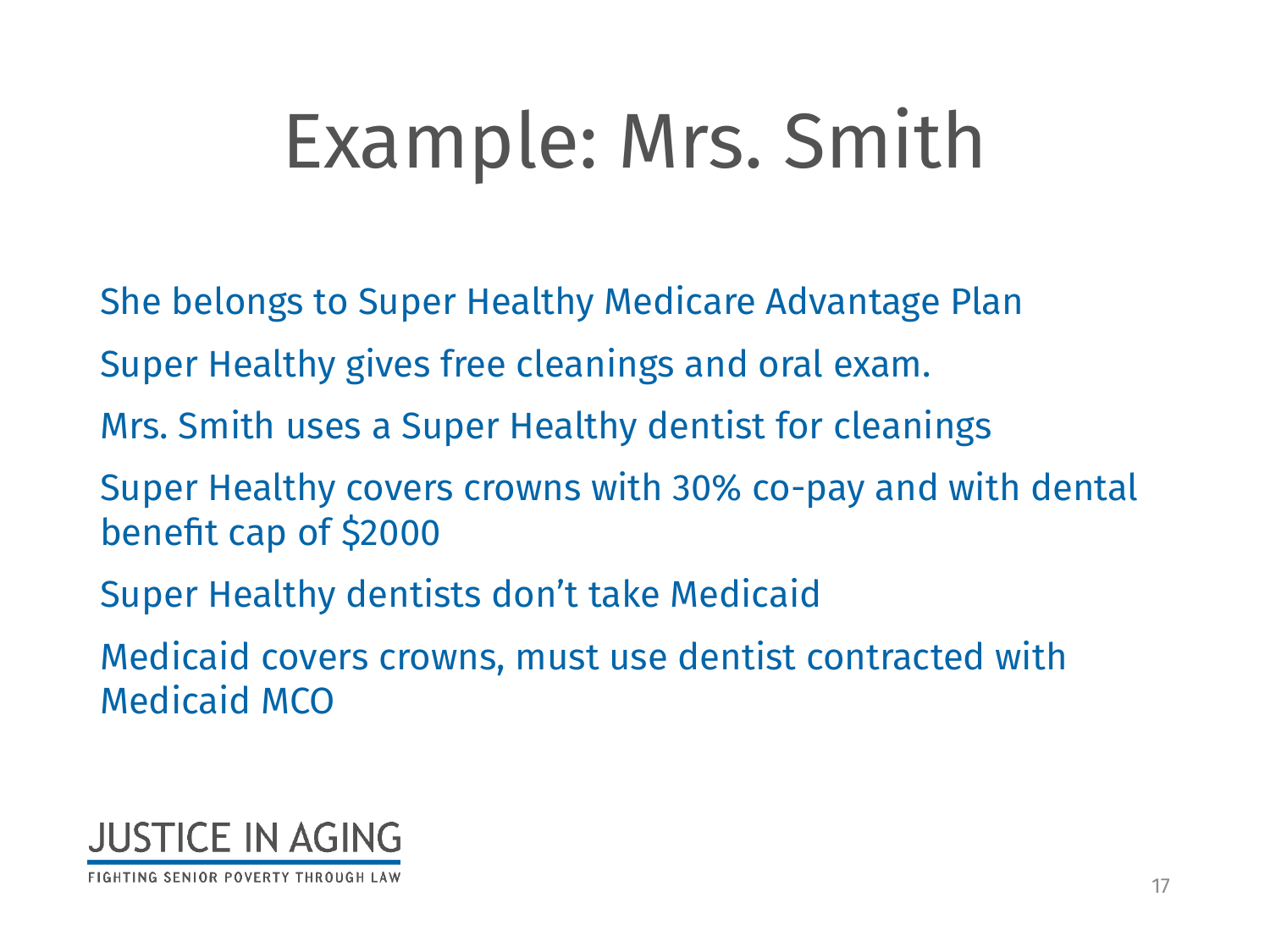

# Example: Mrs. Smith
She belongs to Super Healthy Medicare Advantage Plan
Super Healthy gives free cleanings and oral exam.
Mrs. Smith uses a Super Healthy dentist for cleanings
Super Healthy covers crowns with 30% co-pay and with dental benefit cap of $2000
Super Healthy dentists don’t take Medicaid
Medicaid covers crowns, must use dentist contracted with Medicaid MCO
17